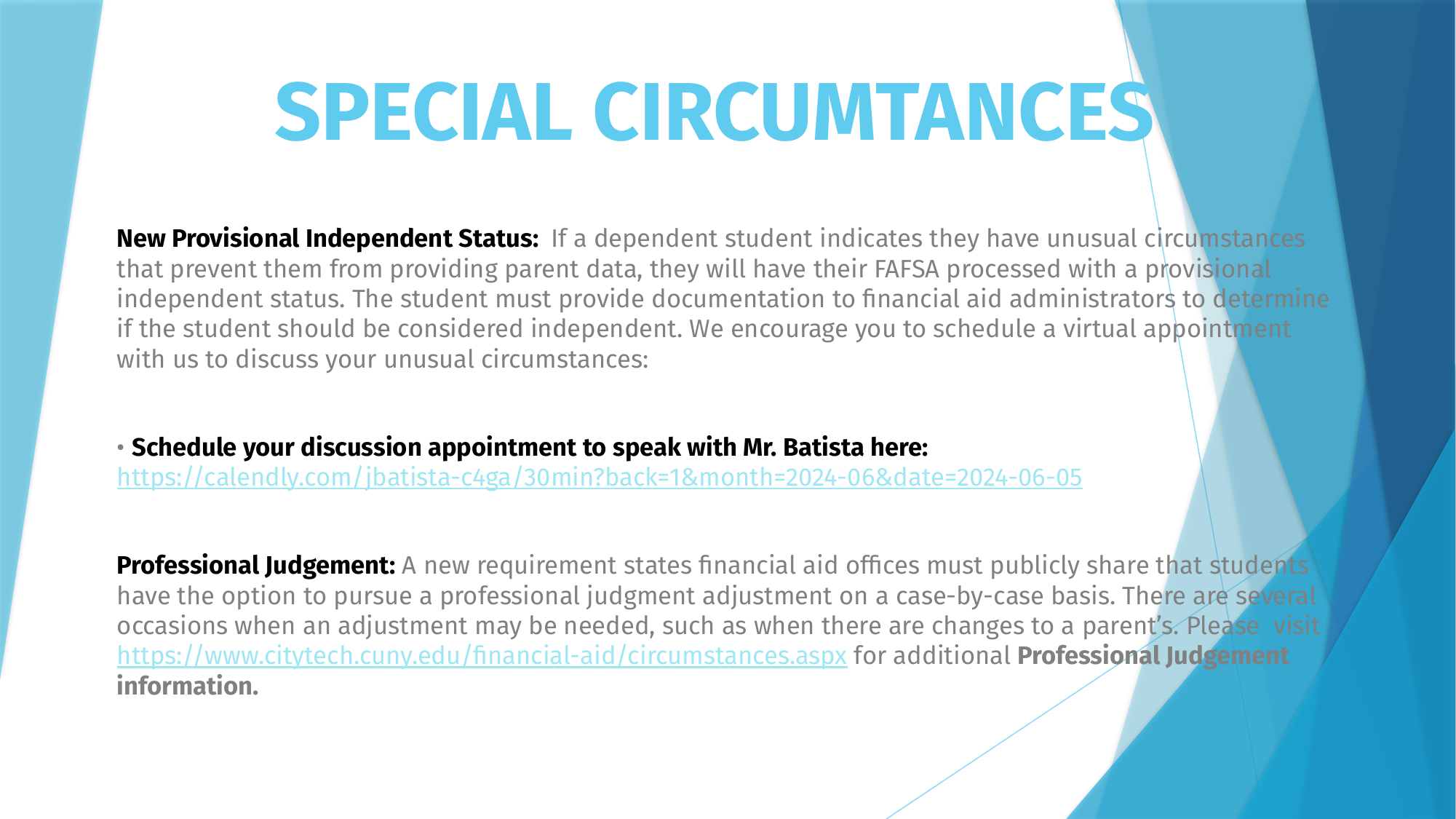

# SPECIAL CIRCUMTANCES
New Provisional Independent Status:  If a dependent student indicates they have unusual circumstances that prevent them from providing parent data, they will have their FAFSA processed with a provisional independent status. The student must provide documentation to financial aid administrators to determine if the student should be considered independent. We encourage you to schedule a virtual appointment with us to discuss your unusual circumstances:

• Schedule your discussion appointment to speak with Mr. Batista here: https://calendly.com/jbatista-c4ga/30min?back=1&month=2024-06&date=2024-06-05

Professional Judgement: A new requirement states financial aid offices must publicly share that students have the option to pursue a professional judgment adjustment on a case-by-case basis. There are several occasions when an adjustment may be needed, such as when there are changes to a parent’s. Please  visit https://www.citytech.cuny.edu/financial-aid/circumstances.aspx for additional Professional Judgement information.